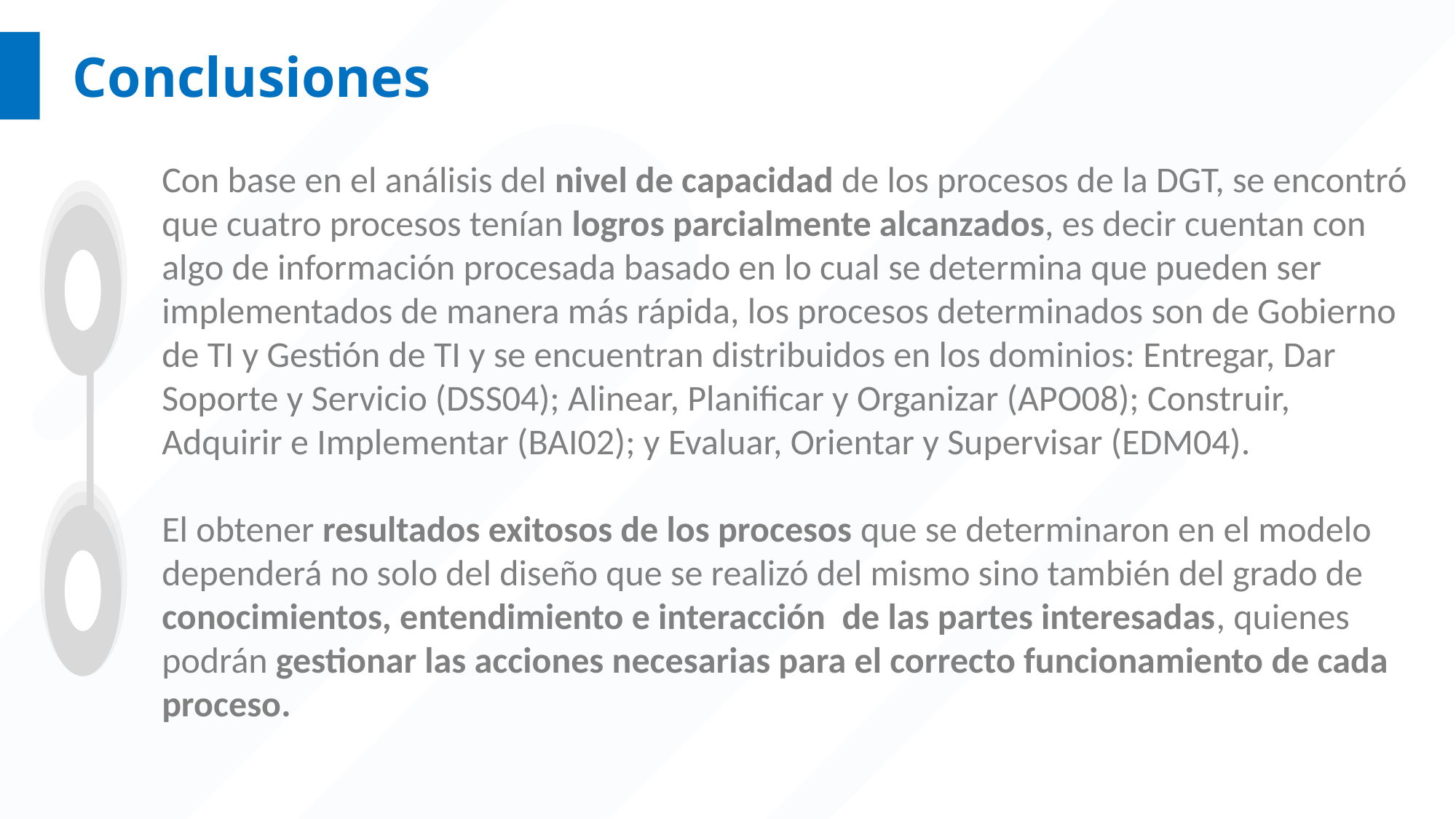

# Conclusiones
Con base en el análisis del nivel de capacidad de los procesos de la DGT, se encontró que cuatro procesos tenían logros parcialmente alcanzados, es decir cuentan con algo de información procesada basado en lo cual se determina que pueden ser implementados de manera más rápida, los procesos determinados son de Gobierno de TI y Gestión de TI y se encuentran distribuidos en los dominios: Entregar, Dar Soporte y Servicio (DSS04); Alinear, Planificar y Organizar (APO08); Construir, Adquirir e Implementar (BAI02); y Evaluar, Orientar y Supervisar (EDM04).

El obtener resultados exitosos de los procesos que se determinaron en el modelo dependerá no solo del diseño que se realizó del mismo sino también del grado de conocimientos, entendimiento e interacción  de las partes interesadas, quienes podrán gestionar las acciones necesarias para el correcto funcionamiento de cada proceso.